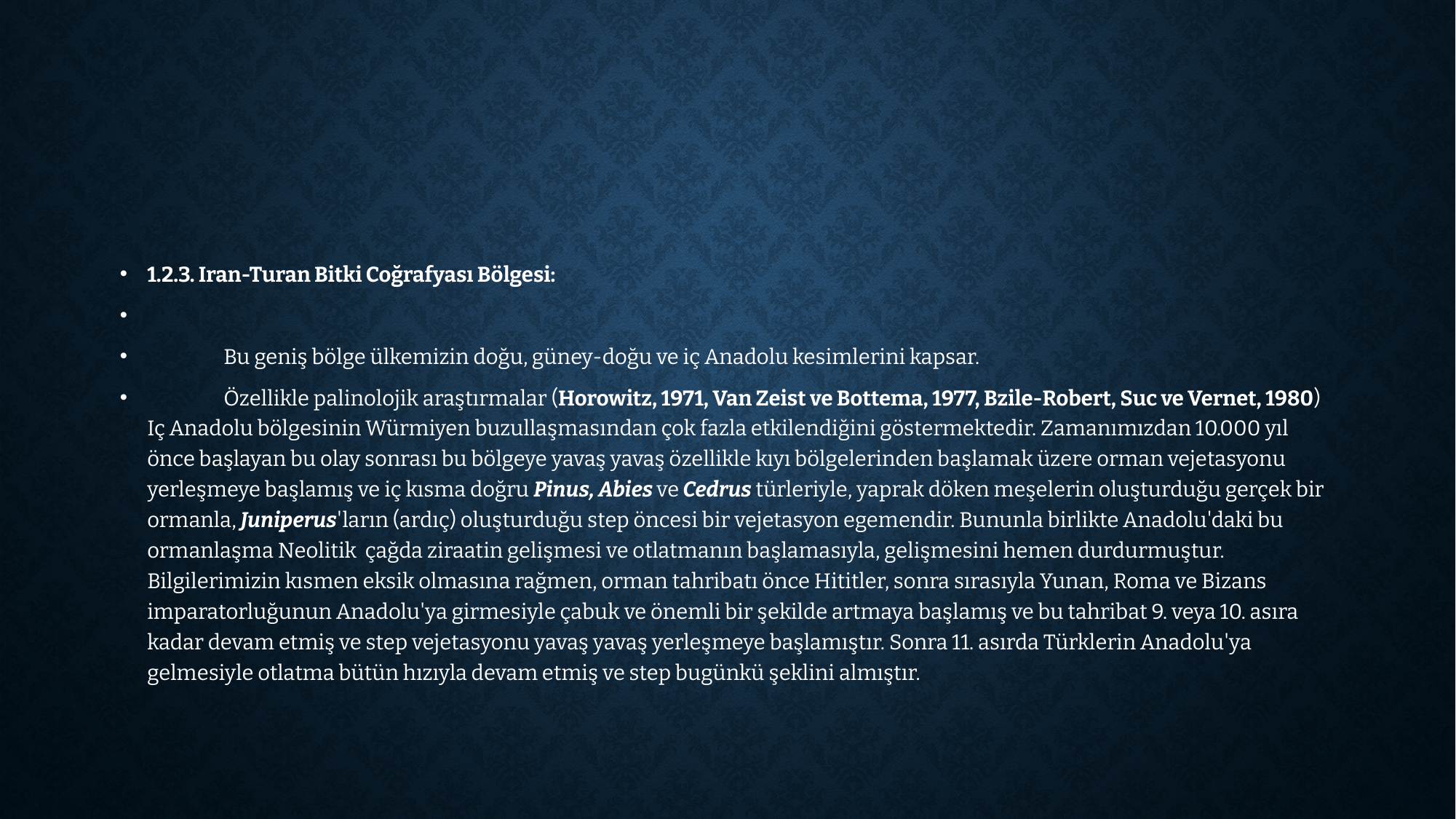

#
1.2.3. Iran-Turan Bitki Coğrafyası Bölgesi:

	Bu geniş bölge ülkemizin doğu, güney-doğu ve iç Anadolu kesimlerini kapsar.
	Özellikle palinolojik araştırmalar (Horowitz, 1971, Van Zeist ve Bottema, 1977, Bzile-Robert, Suc ve Vernet, 1980) Iç Anadolu bölgesinin Würmiyen buzullaşmasından çok fazla etkilendiğini göstermektedir. Zamanımızdan 10.000 yıl önce başlayan bu olay sonrası bu bölgeye yavaş yavaş özellikle kıyı bölgelerinden başlamak üzere orman vejetasyonu yerleşmeye başlamış ve iç kısma doğru Pinus, Abies ve Cedrus türleriyle, yaprak döken meşelerin oluşturduğu gerçek bir ormanla, Juniperus'ların (ardıç) oluşturduğu step öncesi bir vejetasyon egemendir. Bununla birlikte Anadolu'daki bu ormanlaşma Neolitik  çağda ziraatin gelişmesi ve otlatmanın başlamasıyla, gelişmesini hemen durdurmuştur. Bilgilerimizin kısmen eksik olmasına rağmen, orman tahribatı önce Hititler, sonra sırasıyla Yunan, Roma ve Bizans imparatorluğunun Anadolu'ya girmesiyle çabuk ve önemli bir şekilde artmaya başlamış ve bu tahribat 9. veya 10. asıra kadar devam etmiş ve step vejetasyonu yavaş yavaş yerleşmeye başlamıştır. Sonra 11. asırda Türklerin Anadolu'ya gelmesiyle otlatma bütün hızıyla devam etmiş ve step bugünkü şeklini almıştır.